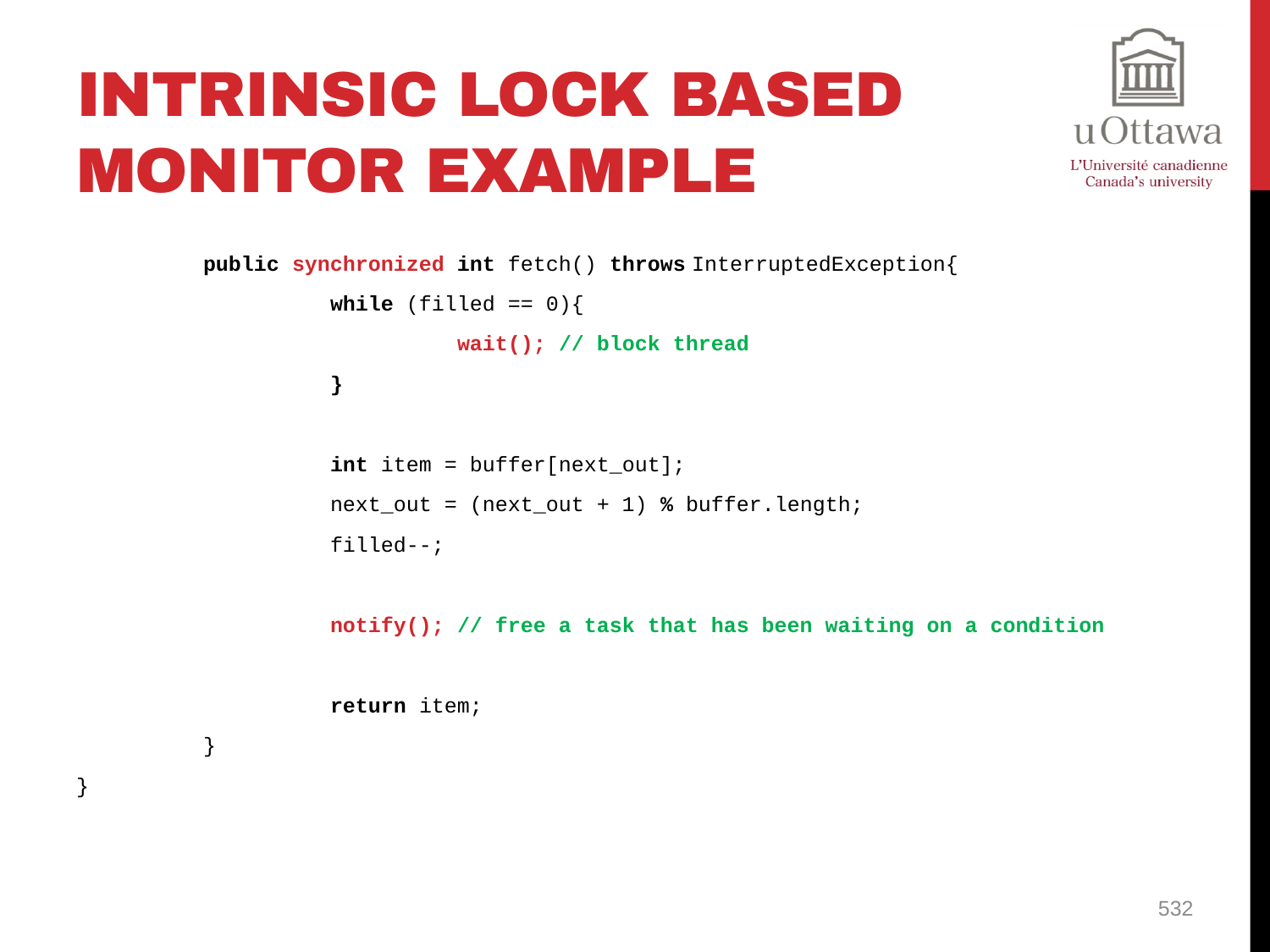

# Intrinsic Lock Based Monitor Example
	public synchronized int fetch() throws InterruptedException{
		while (filled == 0){
			wait(); // block thread
		}

		int item = buffer[next_out];
		next_out = (next_out + 1) % buffer.length;
		filled--;

		notify(); // free a task that has been waiting on a condition

		return item;
	}
}

532